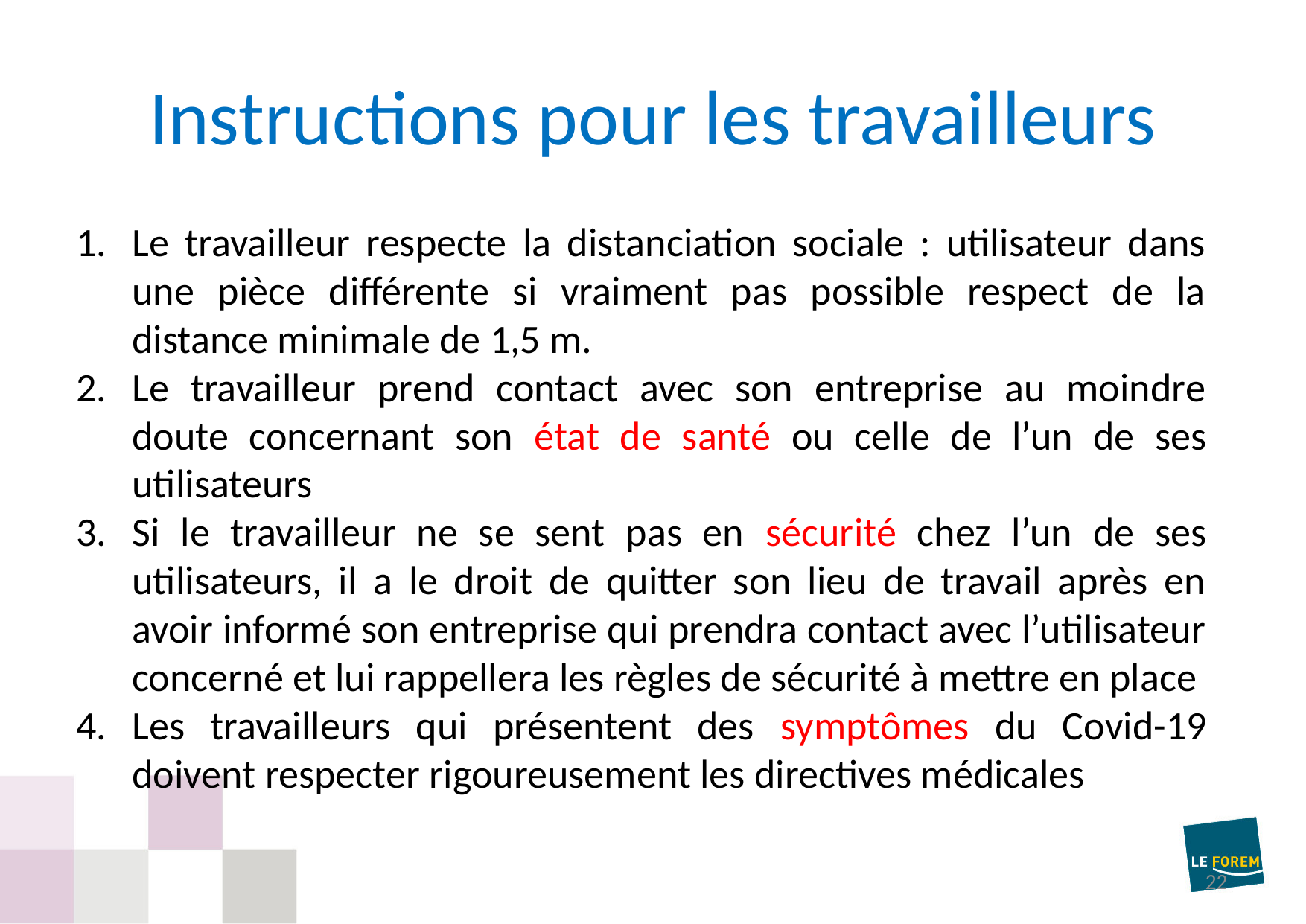

# Instructions pour les travailleurs
Le travailleur respecte la distanciation sociale : utilisateur dans une pièce différente si vraiment pas possible respect de la distance minimale de 1,5 m.
Le travailleur prend contact avec son entreprise au moindre doute concernant son état de santé ou celle de l’un de ses utilisateurs
Si le travailleur ne se sent pas en sécurité chez l’un de ses utilisateurs, il a le droit de quitter son lieu de travail après en avoir informé son entreprise qui prendra contact avec l’utilisateur concerné et lui rappellera les règles de sécurité à mettre en place
Les travailleurs qui présentent des symptômes du Covid-19 doivent respecter rigoureusement les directives médicales
22